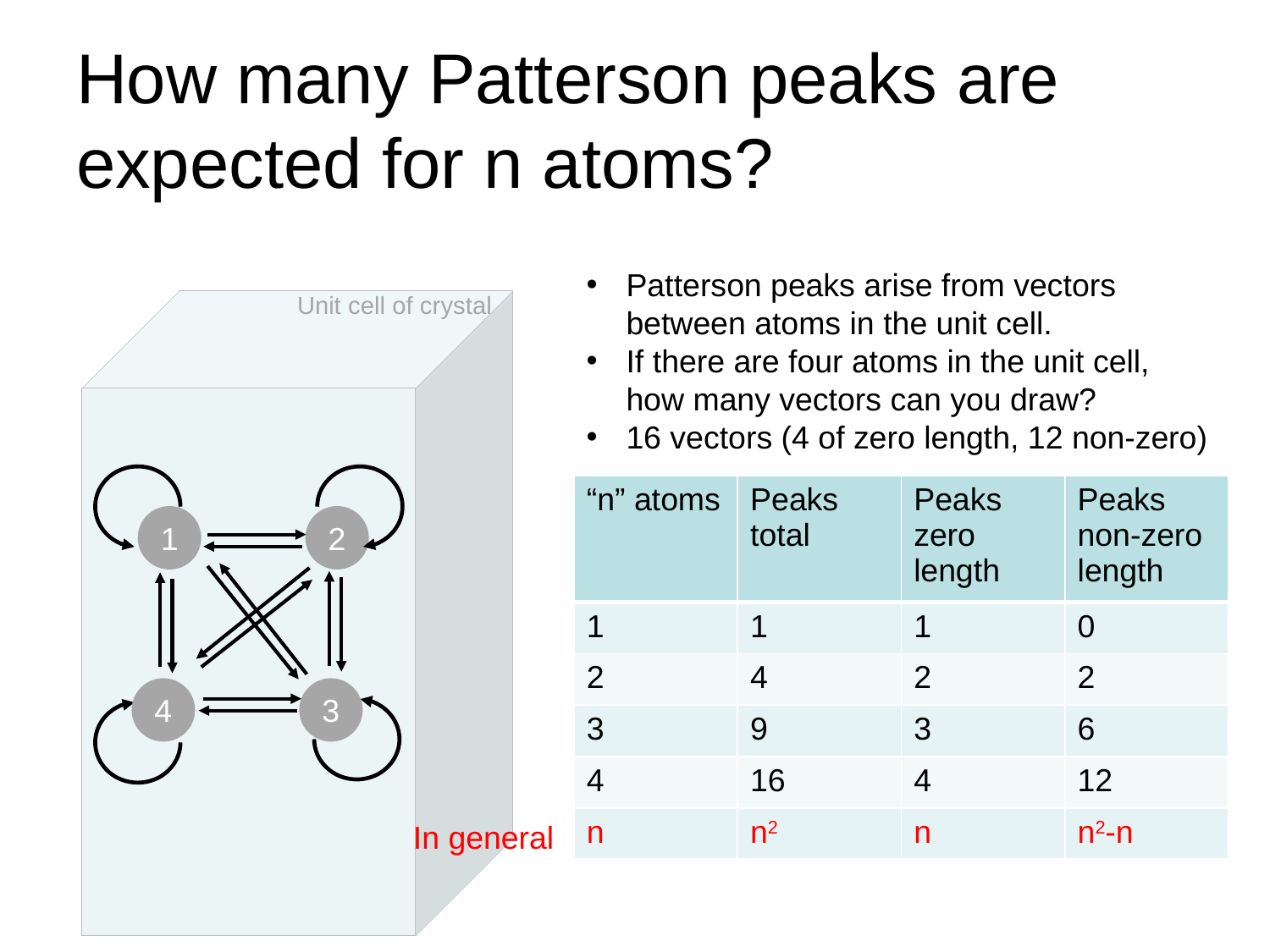

# How many Patterson peaks are expected for n atoms?
Patterson peaks arise from vectors between atoms in the unit cell.
If there are four atoms in the unit cell, how many vectors can you draw?
16 vectors (4 of zero length, 12 non-zero)
Unit cell of crystal

| “n” atoms | Peaks total | Peaks zero length | Peaks non-zero length |
| --- | --- | --- | --- |
| 1 | 1 | 1 | 0 |
| 2 | 4 | 2 | 2 |
| 3 | 9 | 3 | 6 |
| 4 | 16 | 4 | 12 |
| n | n2 | n | n2-n |
1
2
4
3

In general